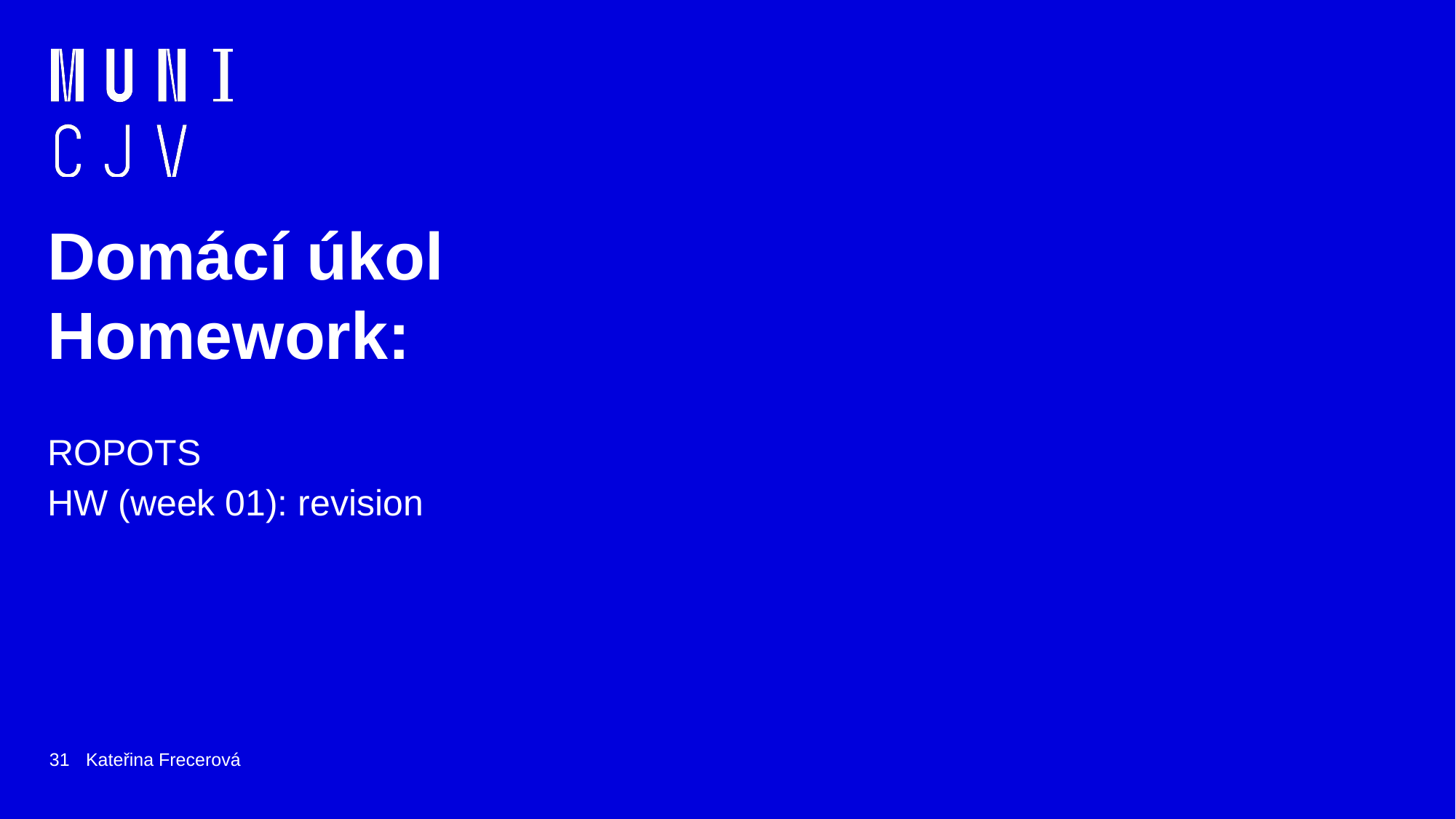

# Domácí úkol Homework:
ROPOTS
HW (week 01): revision
HW (week 01): past tense (3rd person only, regular forms)
HW (week 01): past tense (all persons, regular forms)

31
Kateřina Frecerová